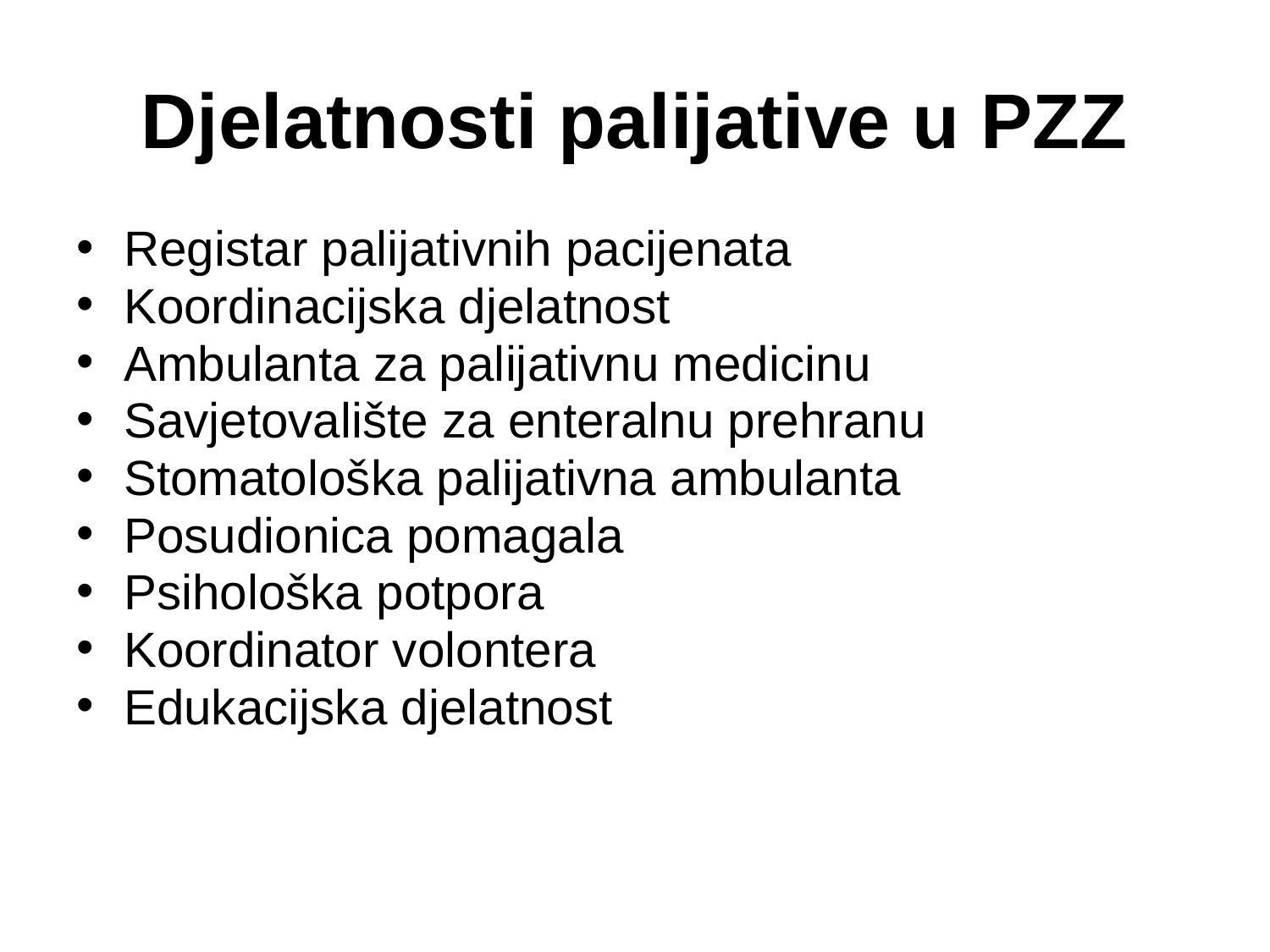

# Djelatnosti palijative u PZZ
Registar palijativnih pacijenata
Koordinacijska djelatnost
Ambulanta za palijativnu medicinu
Savjetovalište za enteralnu prehranu
Stomatološka palijativna ambulanta
Posudionica pomagala
Psihološka potpora
Koordinator volontera
Edukacijska djelatnost